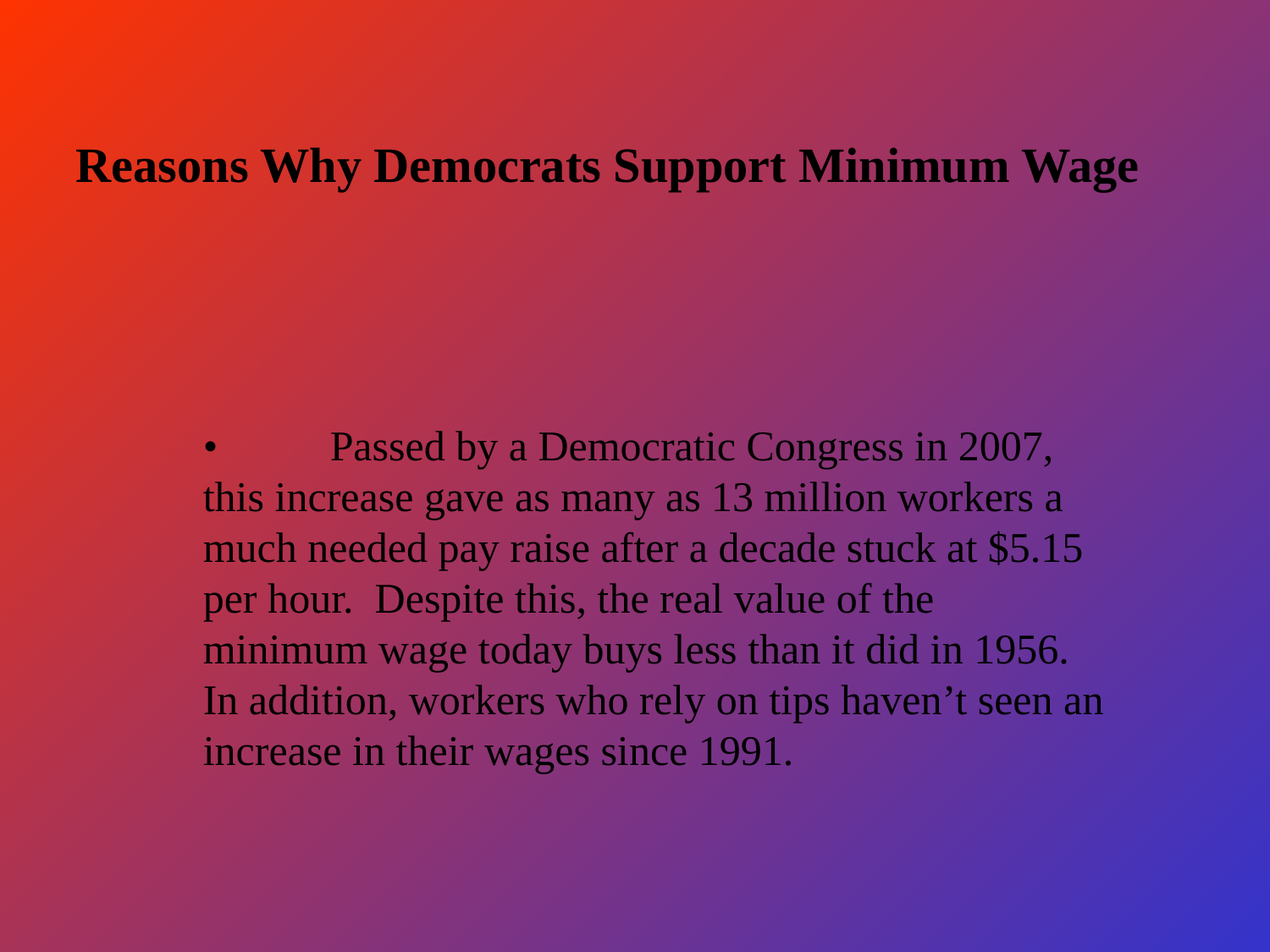

Reasons Why Democrats Support Minimum Wage
•	Passed by a Democratic Congress in 2007, this increase gave as many as 13 million workers a much needed pay raise after a decade stuck at $5.15 per hour.  Despite this, the real value of the minimum wage today buys less than it did in 1956. In addition, workers who rely on tips haven’t seen an increase in their wages since 1991.